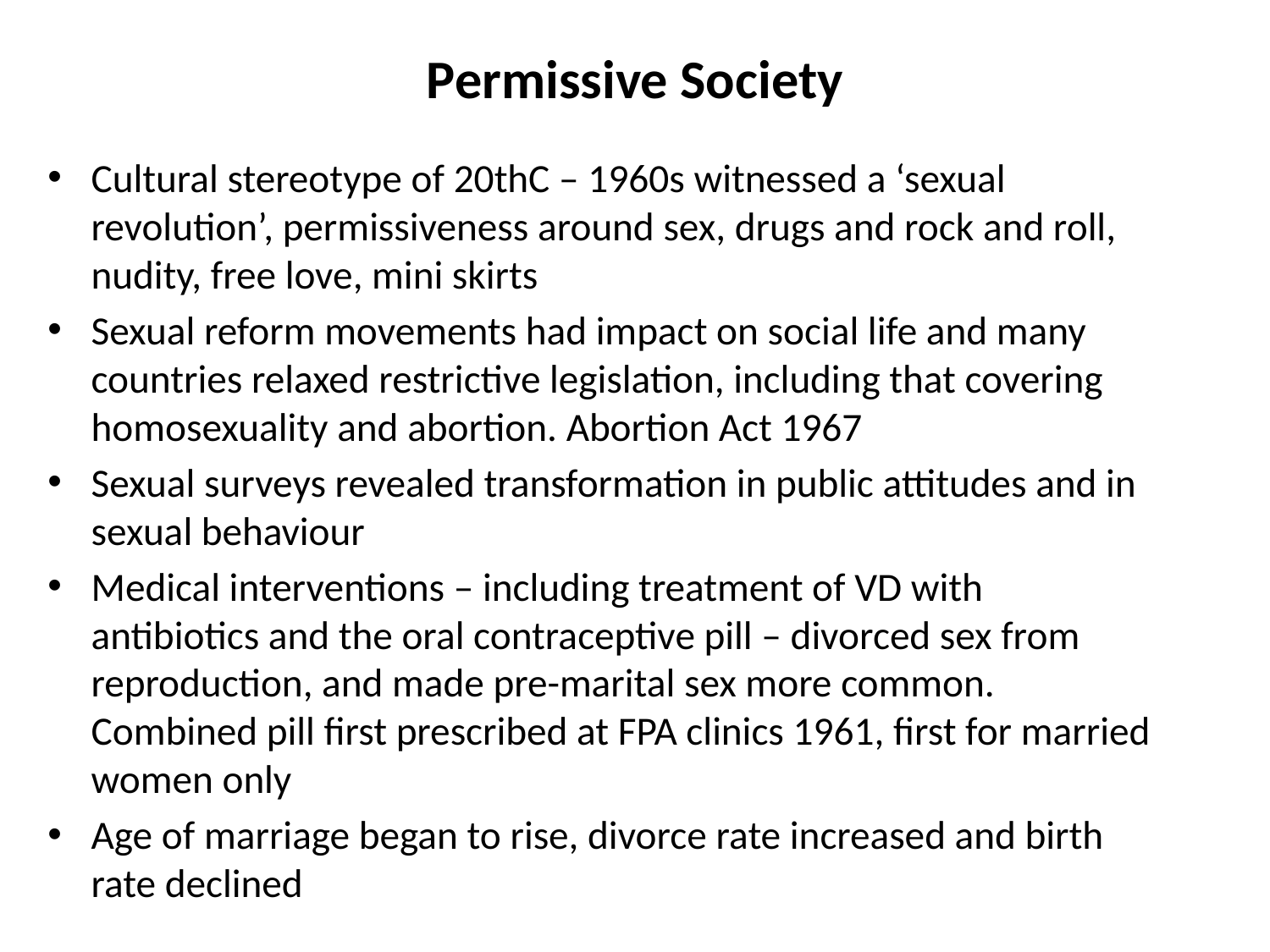

# Permissive Society
Cultural stereotype of 20thC – 1960s witnessed a ‘sexual revolution’, permissiveness around sex, drugs and rock and roll, nudity, free love, mini skirts
Sexual reform movements had impact on social life and many countries relaxed restrictive legislation, including that covering homosexuality and abortion. Abortion Act 1967
Sexual surveys revealed transformation in public attitudes and in sexual behaviour
Medical interventions – including treatment of VD with antibiotics and the oral contraceptive pill – divorced sex from reproduction, and made pre-marital sex more common. Combined pill first prescribed at FPA clinics 1961, first for married women only
Age of marriage began to rise, divorce rate increased and birth rate declined